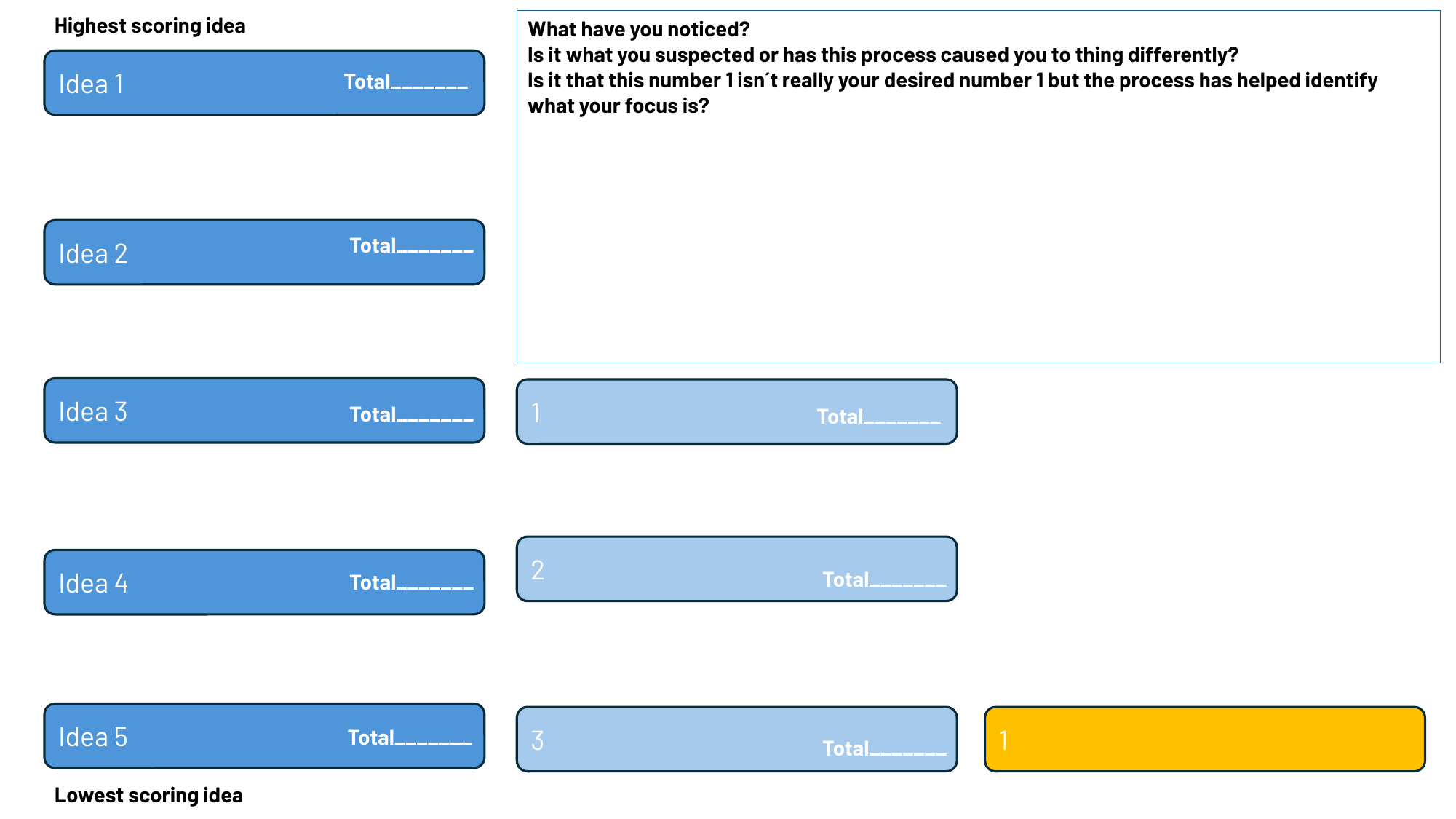

Highest scoring idea
What have you noticed?
Is it what you suspected or has this process caused you to thing differently?
Is it that this number 1 isn´t really your desired number 1 but the process has helped identify what your focus is?

Idea 1
Total_______
Idea 2
Total_______
Idea 3
1
Total_______
Total_______
2
Idea 4
Total_______
Total_______
Idea 5
3
1
Total_______
Total_______
Lowest scoring idea